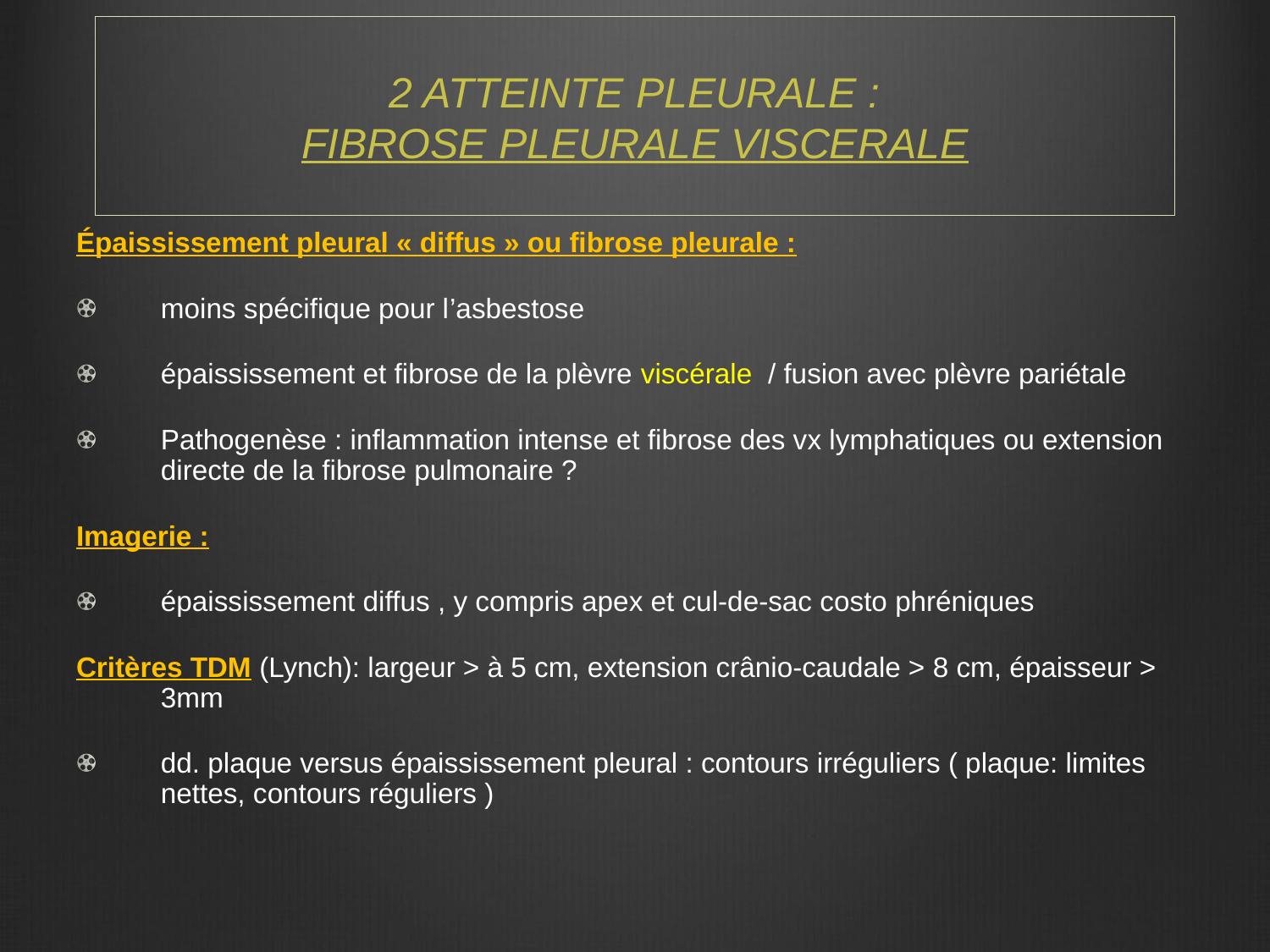

# 2 ATTEINTE PLEURALE : FIBROSE PLEURALE VISCERALE
Épaississement pleural « diffus » ou fibrose pleurale :
moins spécifique pour l’asbestose
épaississement et fibrose de la plèvre viscérale  / fusion avec plèvre pariétale
Pathogenèse : inflammation intense et fibrose des vx lymphatiques ou extension directe de la fibrose pulmonaire ?
Imagerie :
épaississement diffus , y compris apex et cul-de-sac costo phréniques
Critères TDM (Lynch): largeur > à 5 cm, extension crânio-caudale > 8 cm, épaisseur > 3mm
dd. plaque versus épaississement pleural : contours irréguliers ( plaque: limites nettes, contours réguliers )